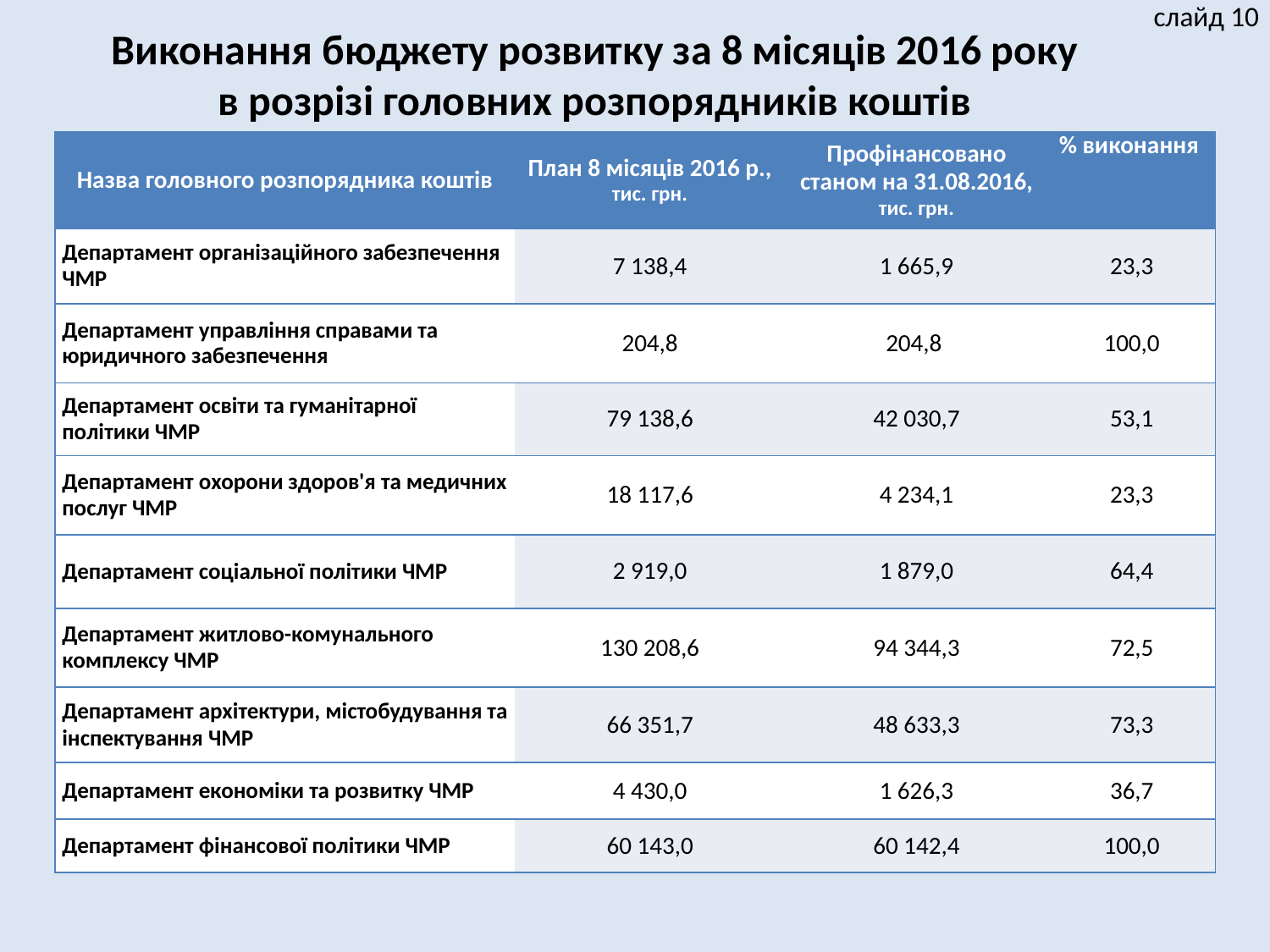

слайд 10
Виконання бюджету розвитку за 8 місяців 2016 року в розрізі головних розпорядників коштів
| Назва головного розпорядника коштів | План 8 місяців 2016 р., тис. грн. | Профінансовано станом на 31.08.2016, тис. грн. | % виконання |
| --- | --- | --- | --- |
| Департамент організаційного забезпечення ЧМР | 7 138,4 | 1 665,9 | 23,3 |
| Департамент управління справами та юридичного забезпечення | 204,8 | 204,8 | 100,0 |
| Департамент освіти та гуманітарної політики ЧМР | 79 138,6 | 42 030,7 | 53,1 |
| Департамент охорони здоров'я та медичних послуг ЧМР | 18 117,6 | 4 234,1 | 23,3 |
| Департамент соціальної політики ЧМР | 2 919,0 | 1 879,0 | 64,4 |
| Департамент житлово-комунального комплексу ЧМР | 130 208,6 | 94 344,3 | 72,5 |
| Департамент архітектури, містобудування та інспектування ЧМР | 66 351,7 | 48 633,3 | 73,3 |
| Департамент економіки та розвитку ЧМР | 4 430,0 | 1 626,3 | 36,7 |
| Департамент фінансової політики ЧМР | 60 143,0 | 60 142,4 | 100,0 |